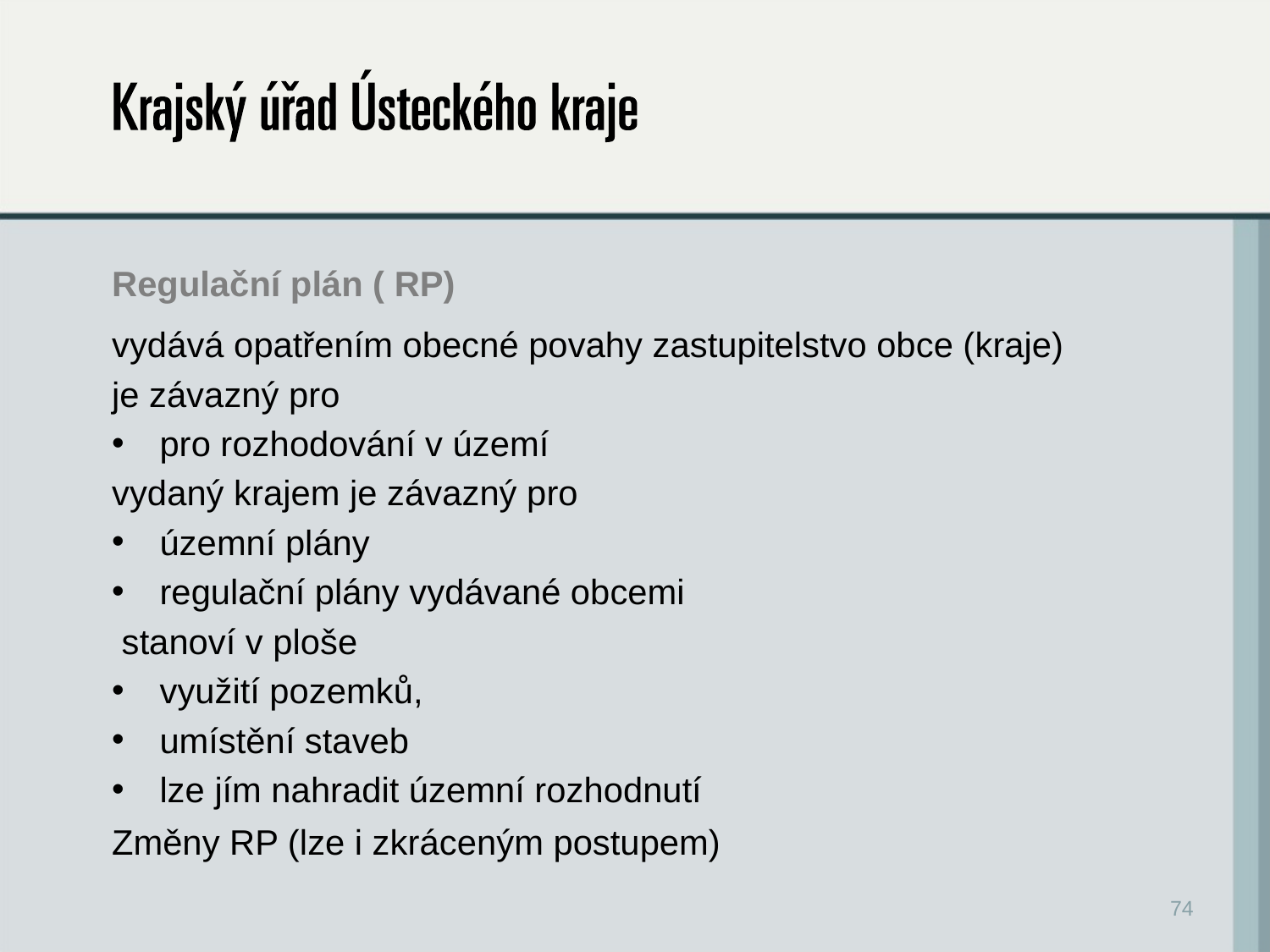

# Regulační plán ( RP)
vydává opatřením obecné povahy zastupitelstvo obce (kraje)
je závazný pro
pro rozhodování v území
vydaný krajem je závazný pro
územní plány
regulační plány vydávané obcemi
 stanoví v ploše
využití pozemků,
umístění staveb
lze jím nahradit územní rozhodnutí
Změny RP (lze i zkráceným postupem)

74